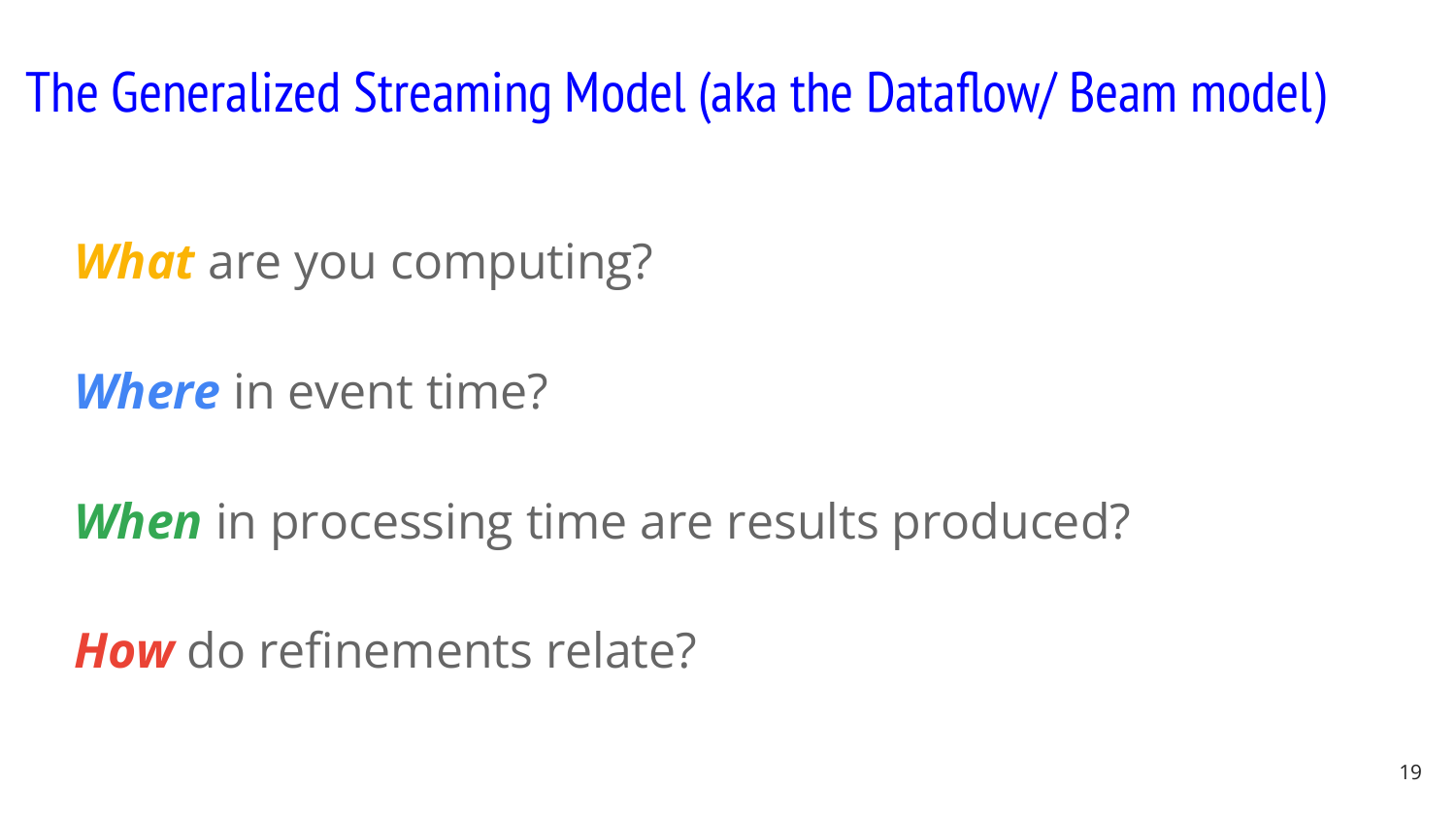

The Generalized Streaming Model (aka the Dataflow/ Beam model)
What are you computing?
Where in event time?
When in processing time are results produced?
How do refinements relate?
19